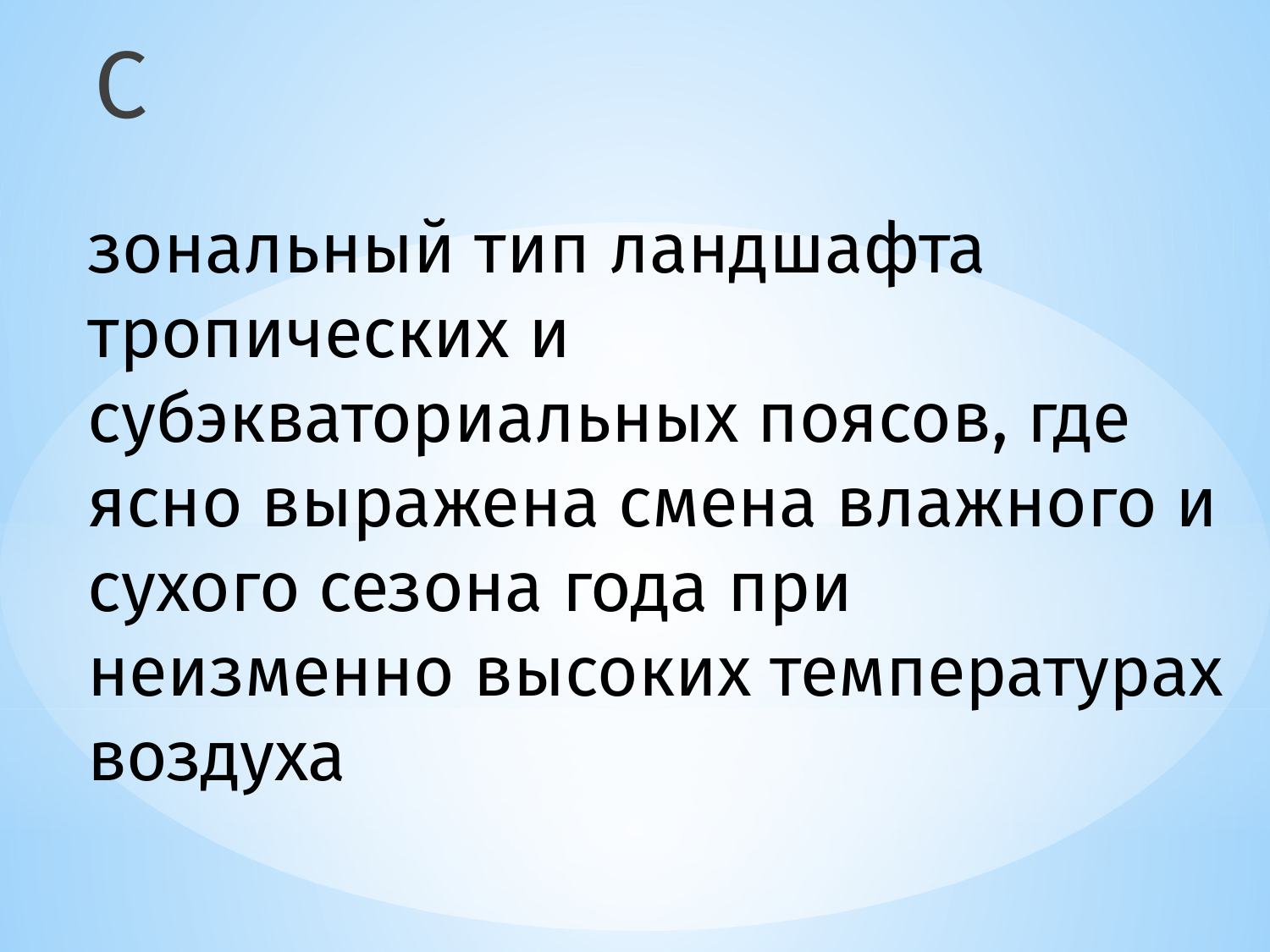

С
# зональный тип ландшафта тропических и субэкваториальных поясов, где ясно выражена смена влажного и сухого сезона года при неизменно высоких температурах воздуха